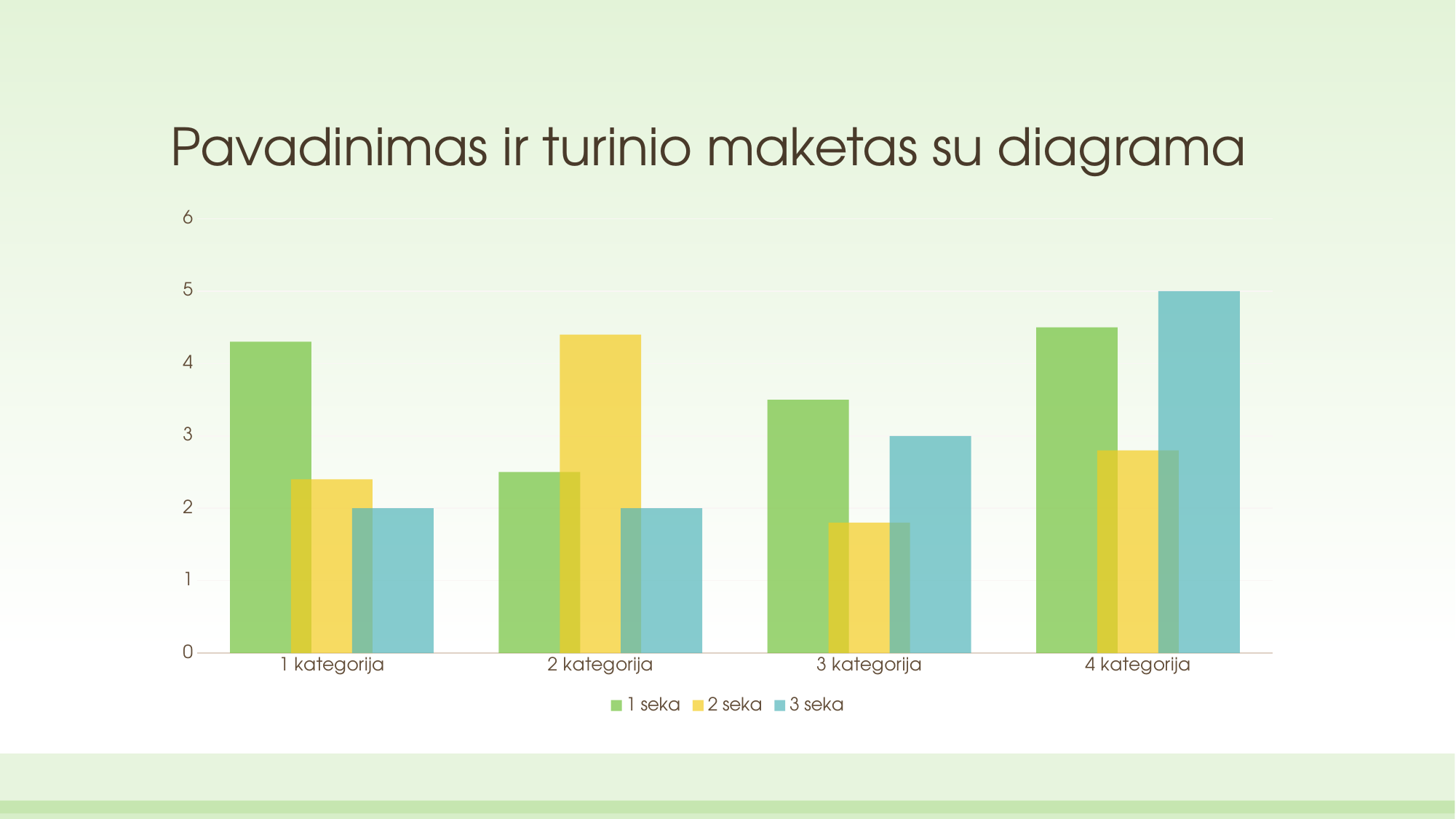

# Pavadinimas ir turinio maketas su diagrama

### Chart

| Category | 1 seka | 2 seka | 3 seka |
|---|---|---|---|
| 1 kategorija | 4.3 | 2.4 | 2.0 |
| 2 kategorija | 2.5 | 4.4 | 2.0 |
| 3 kategorija | 3.5 | 1.8 | 3.0 |
| 4 kategorija | 4.5 | 2.8 | 5.0 |